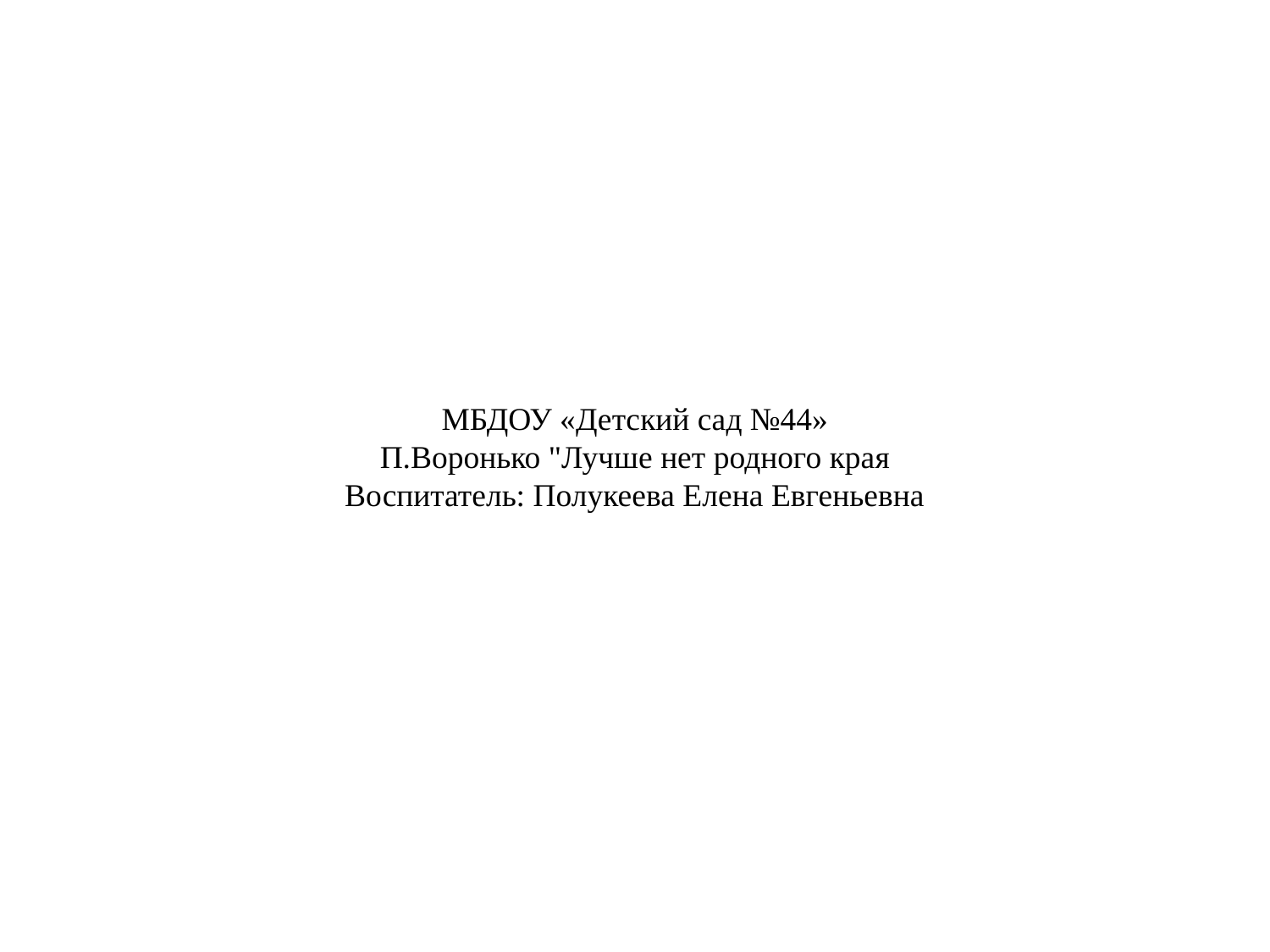

МБДОУ «Детский сад №44»
П.Воронько "Лучше нет родного края
Воспитатель: Полукеева Елена Евгеньевна